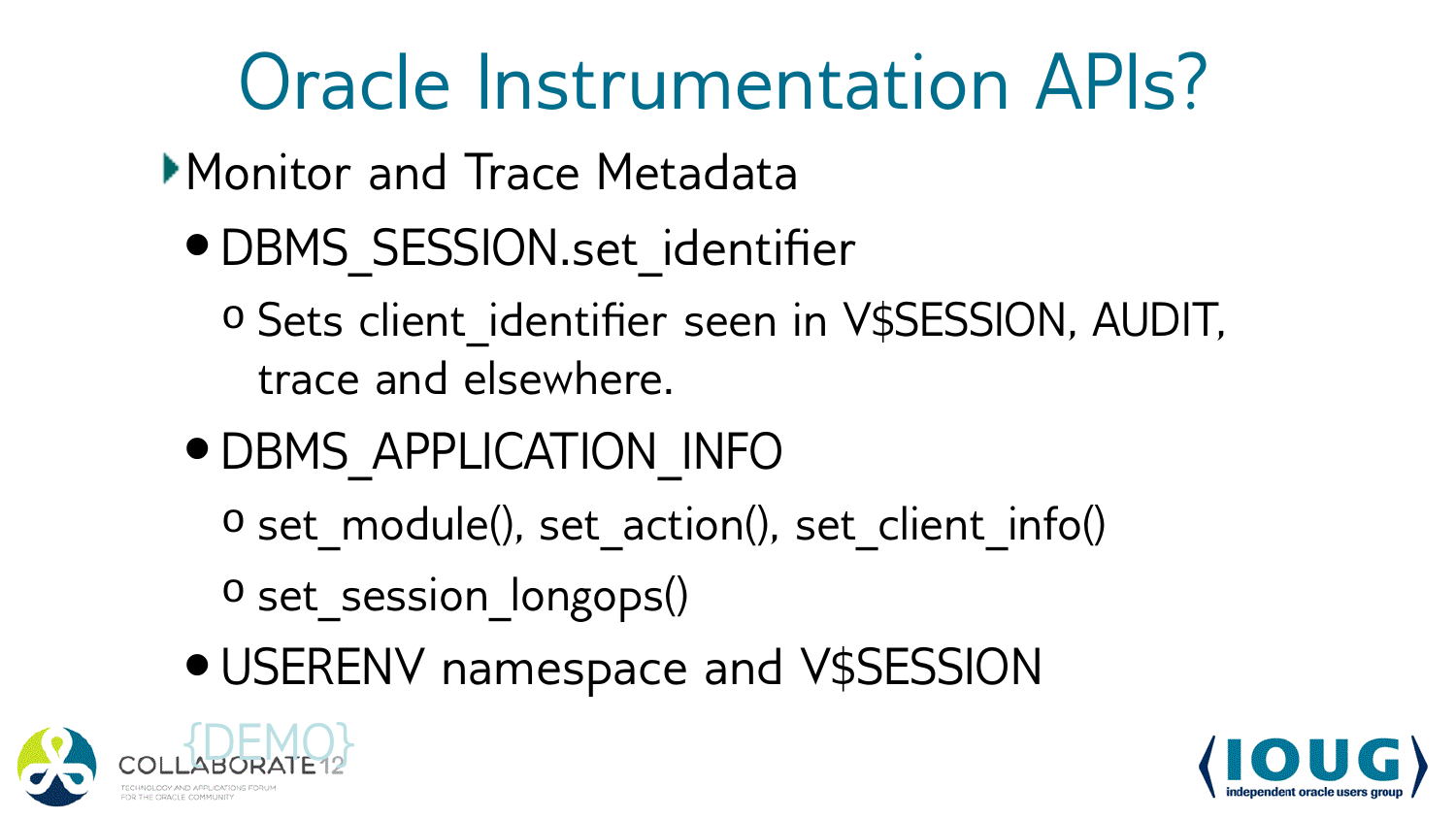

# Oracle Instrumentation APIs?
Monitor and Trace Metadata
DBMS_SESSION.set_identifier
Sets client_identifier seen in V$SESSION, AUDIT, trace and elsewhere.
DBMS_APPLICATION_INFO
set_module(), set_action(), set_client_info()
set_session_longops()
USERENV namespace and V$SESSION
{DEMO}